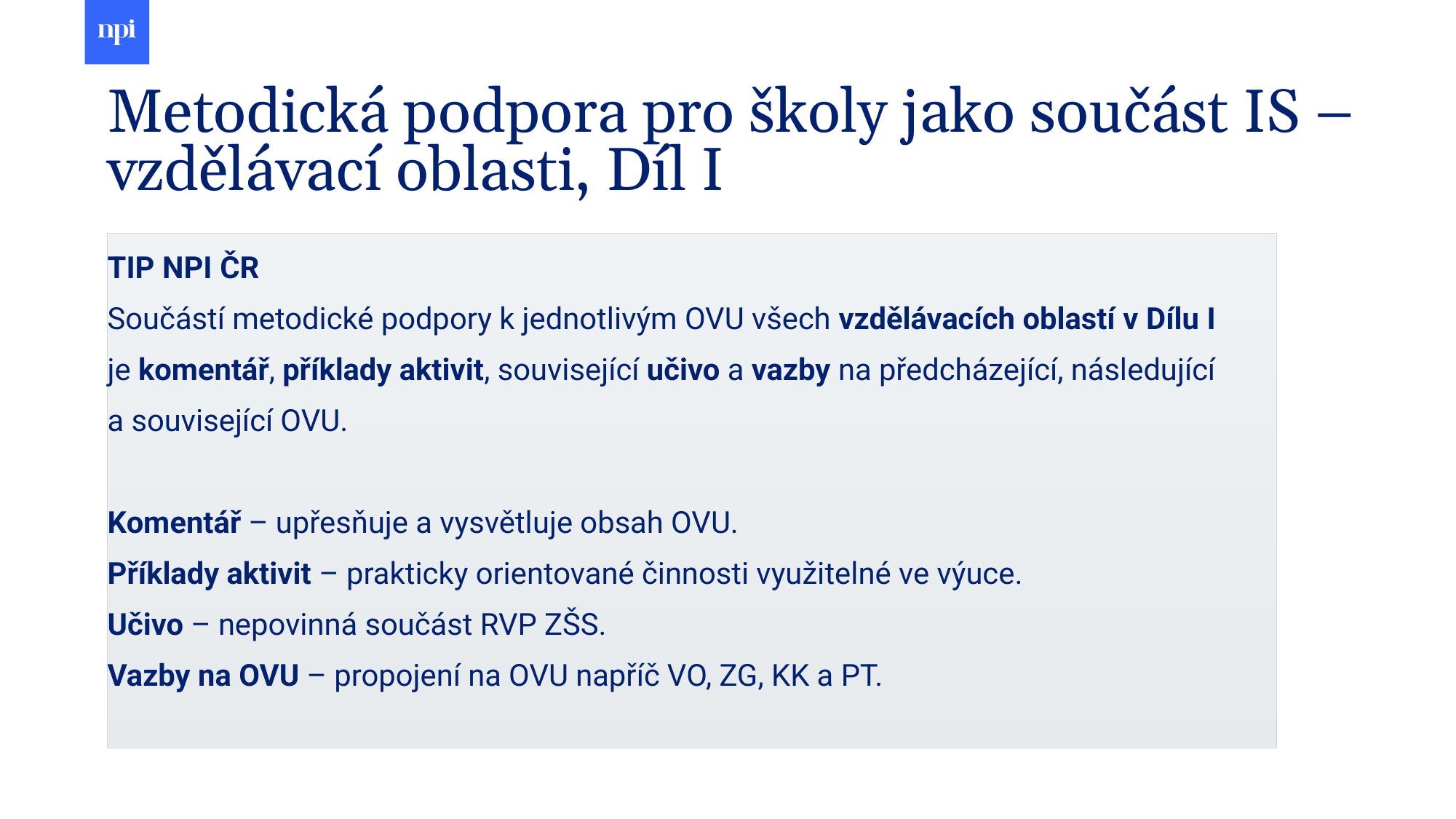

# Metodická podpora pro školy jako součást IS – vzdělávací oblasti, Díl I
TIP NPI ČR
Součástí metodické podpory k jednotlivým OVU všech vzdělávacích oblastí v Dílu I je komentář, příklady aktivit, související učivo a vazby na předcházející, následující a související OVU.

Komentář – upřesňuje a vysvětluje obsah OVU.
Příklady aktivit – prakticky orientované činnosti využitelné ve výuce.
Učivo – nepovinná součást RVP ZŠS.
Vazby na OVU – propojení na OVU napříč VO, ZG, KK a PT.